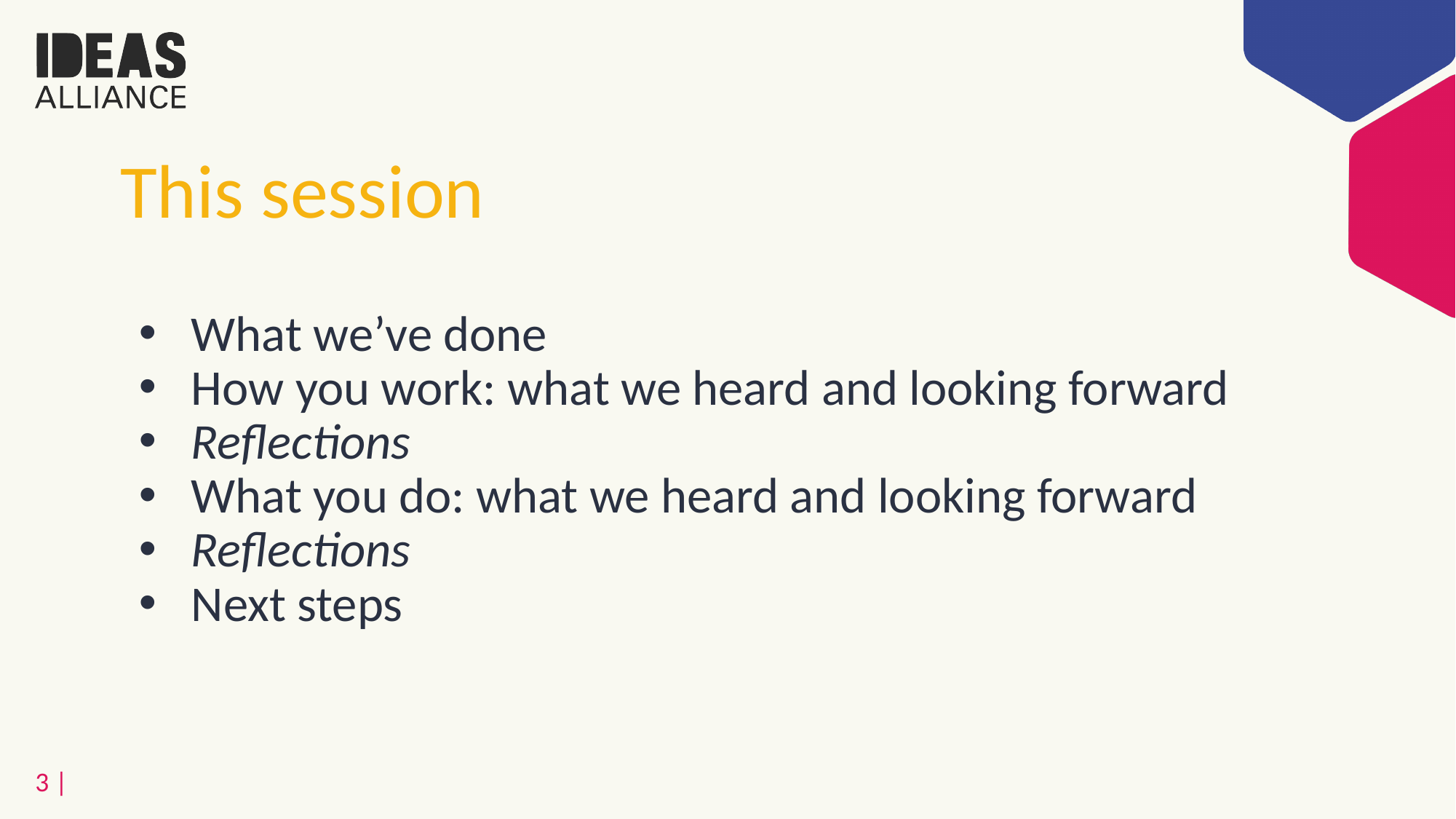

# This session
What we’ve done
How you work: what we heard and looking forward
Reflections
What you do: what we heard and looking forward
Reflections
Next steps

3 |